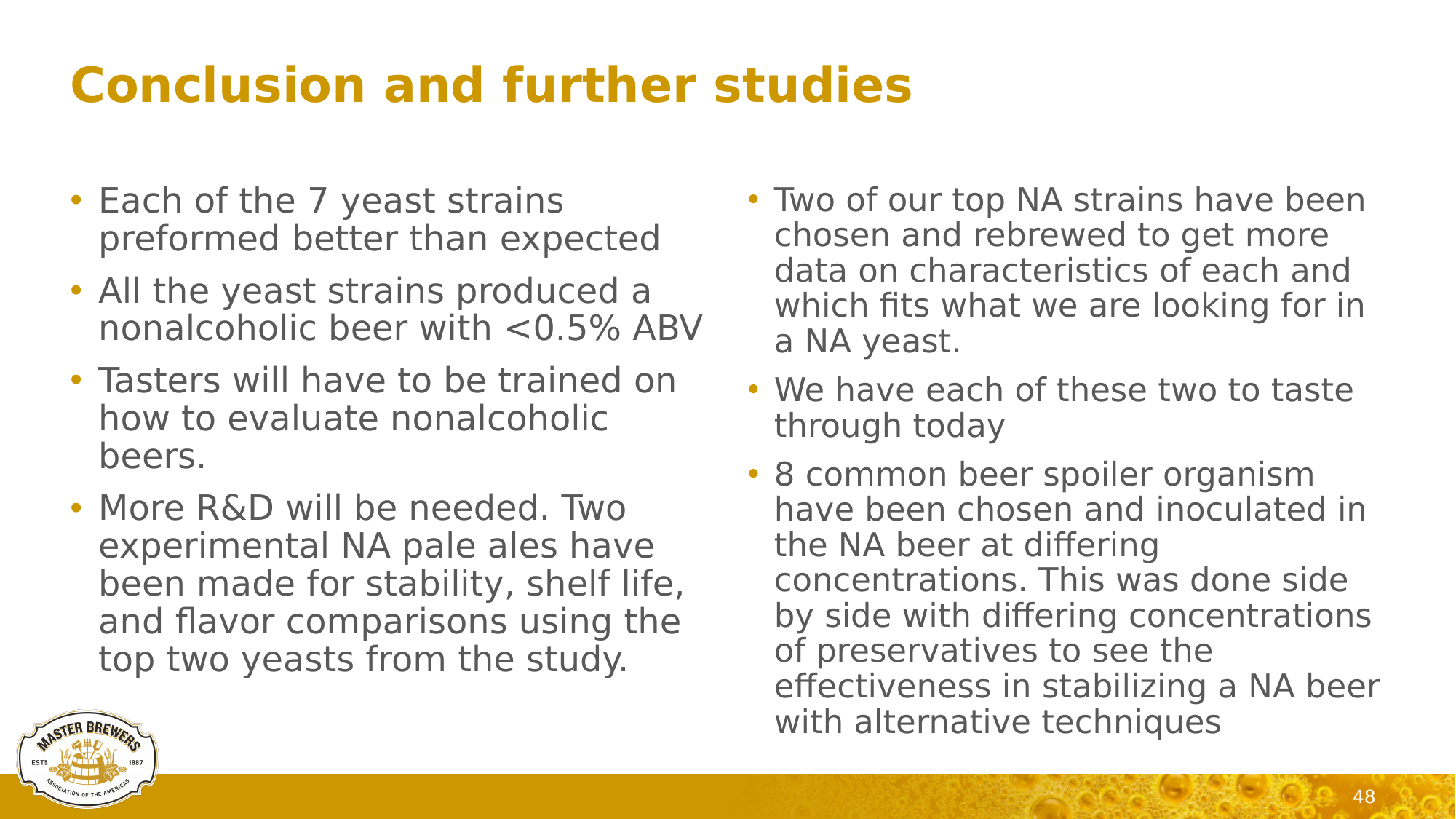

# Conclusion and further studies
Each of the 7 yeast strains preformed better than expected
All the yeast strains produced a nonalcoholic beer with <0.5% ABV
Tasters will have to be trained on how to evaluate nonalcoholic beers.
More R&D will be needed. Two experimental NA pale ales have been made for stability, shelf life, and flavor comparisons using the top two yeasts from the study.
Two of our top NA strains have been chosen and rebrewed to get more data on characteristics of each and which fits what we are looking for in a NA yeast.
We have each of these two to taste through today
8 common beer spoiler organism have been chosen and inoculated in the NA beer at differing concentrations. This was done side by side with differing concentrations of preservatives to see the effectiveness in stabilizing a NA beer with alternative techniques

48